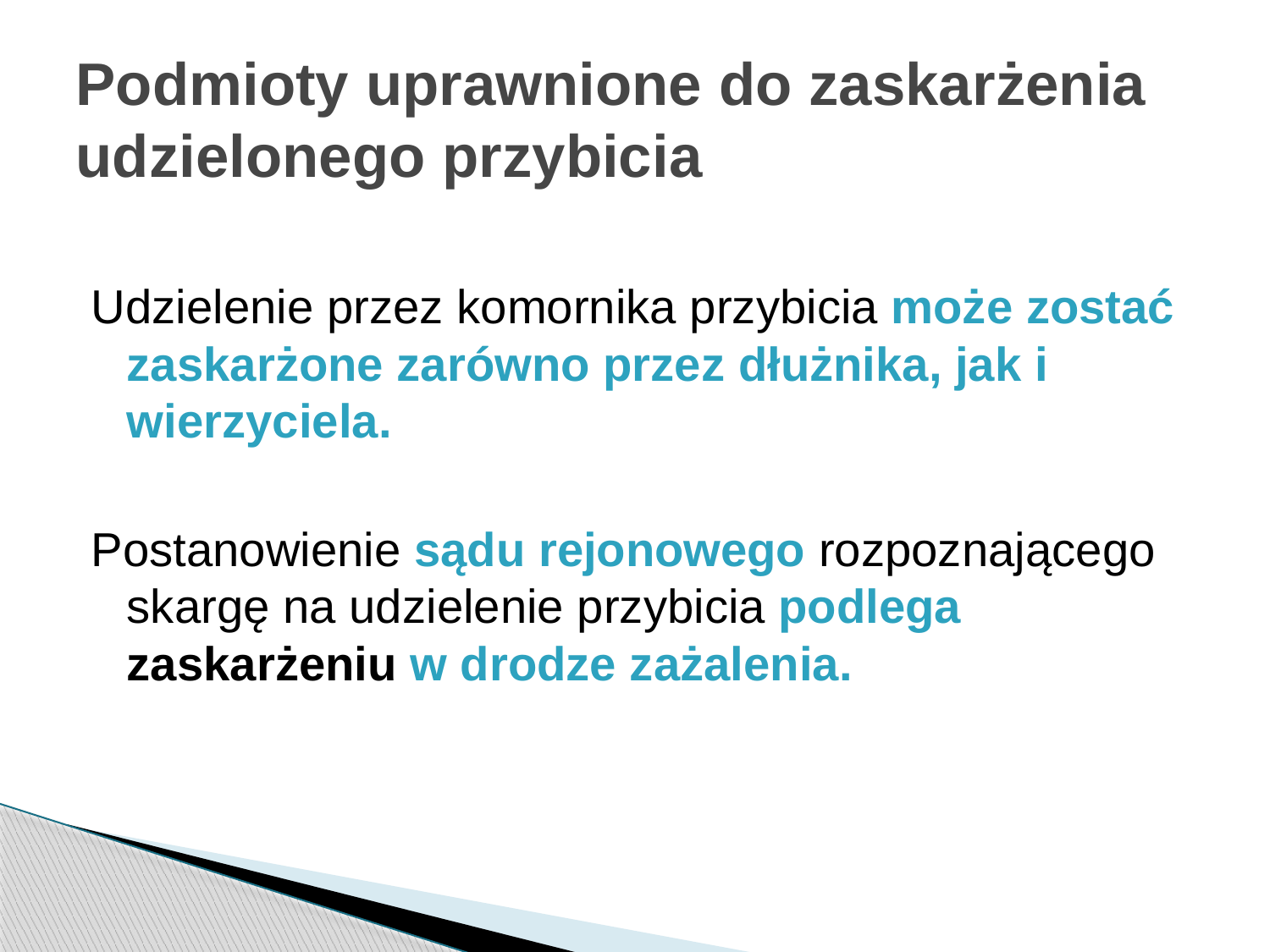

# Podmioty uprawnione do zaskarżenia udzielonego przybicia

Udzielenie przez komornika przybicia może zostać zaskarżone zarówno przez dłużnika, jak i wierzyciela.

Postanowienie sądu rejonowego rozpoznającego skargę na udzielenie przybicia podlega zaskarżeniu w drodze zażalenia.